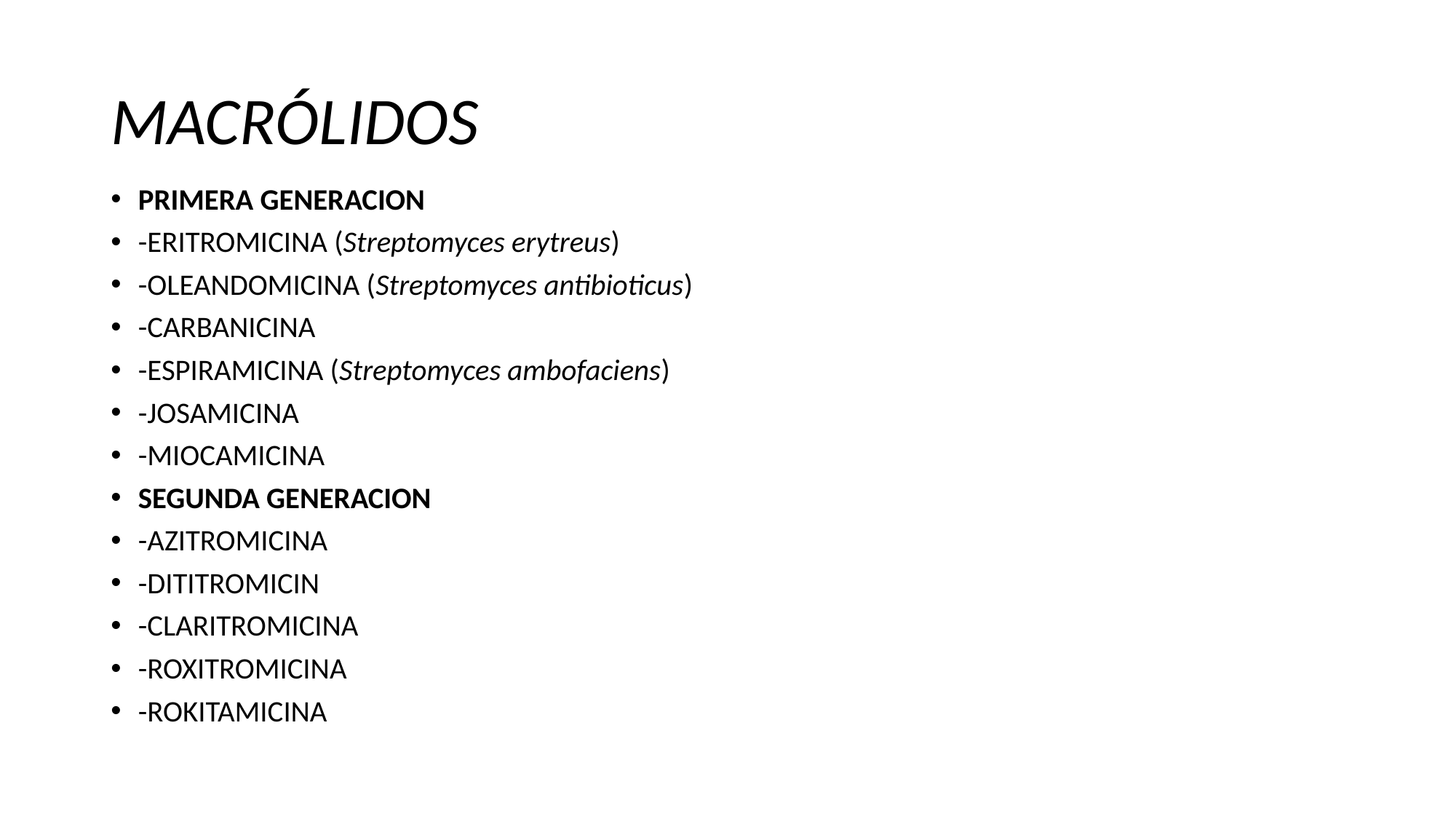

# MACRÓLIDOS
PRIMERA GENERACION
-ERITROMICINA (Streptomyces erytreus)
-OLEANDOMICINA (Streptomyces antibioticus)
-CARBANICINA
-ESPIRAMICINA (Streptomyces ambofaciens)
-JOSAMICINA
-MIOCAMICINA
SEGUNDA GENERACION
-AZITROMICINA
-DITITROMICIN
-CLARITROMICINA
-ROXITROMICINA
-ROKITAMICINA